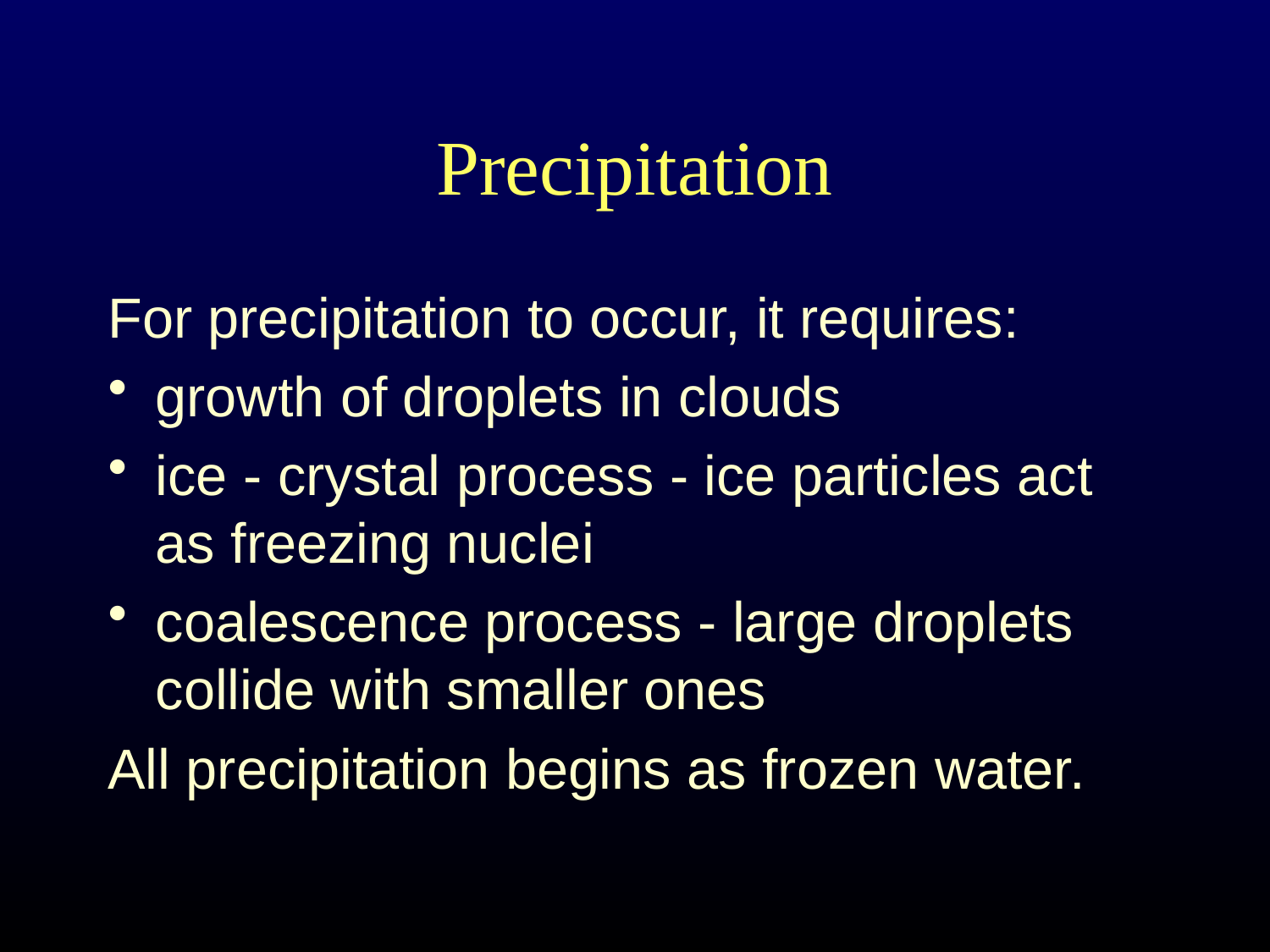

# Precipitation
For precipitation to occur, it requires:
growth of droplets in clouds
ice - crystal process - ice particles act as freezing nuclei
coalescence process - large droplets collide with smaller ones
All precipitation begins as frozen water.